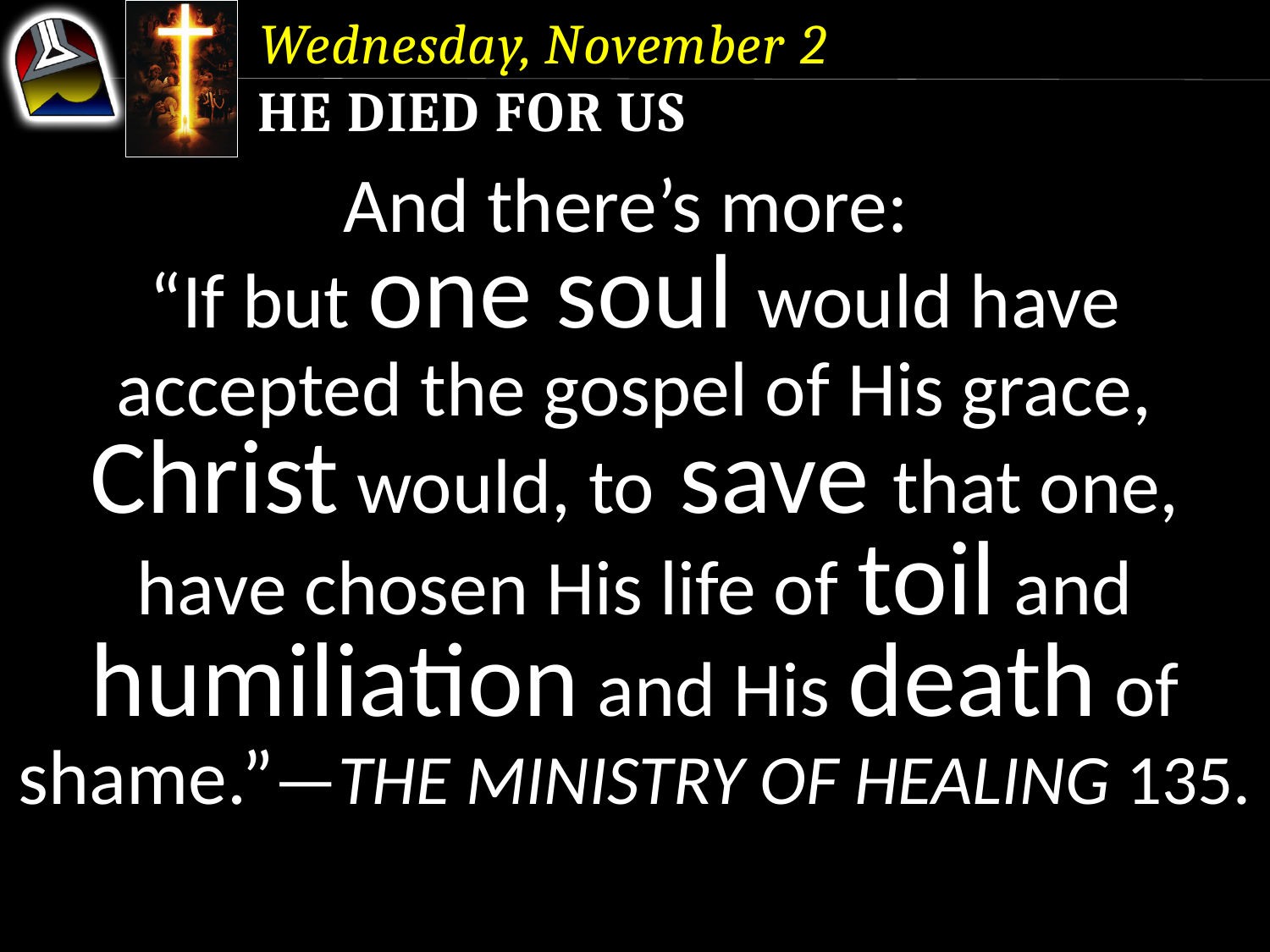

Wednesday, November 2
He Died for Us
And there’s more:
“If but one soul would have
accepted the gospel of His grace,
Christ would, to save that one, have chosen His life of toil and humiliation and His death of
shame.”—The Ministry of Healing 135.